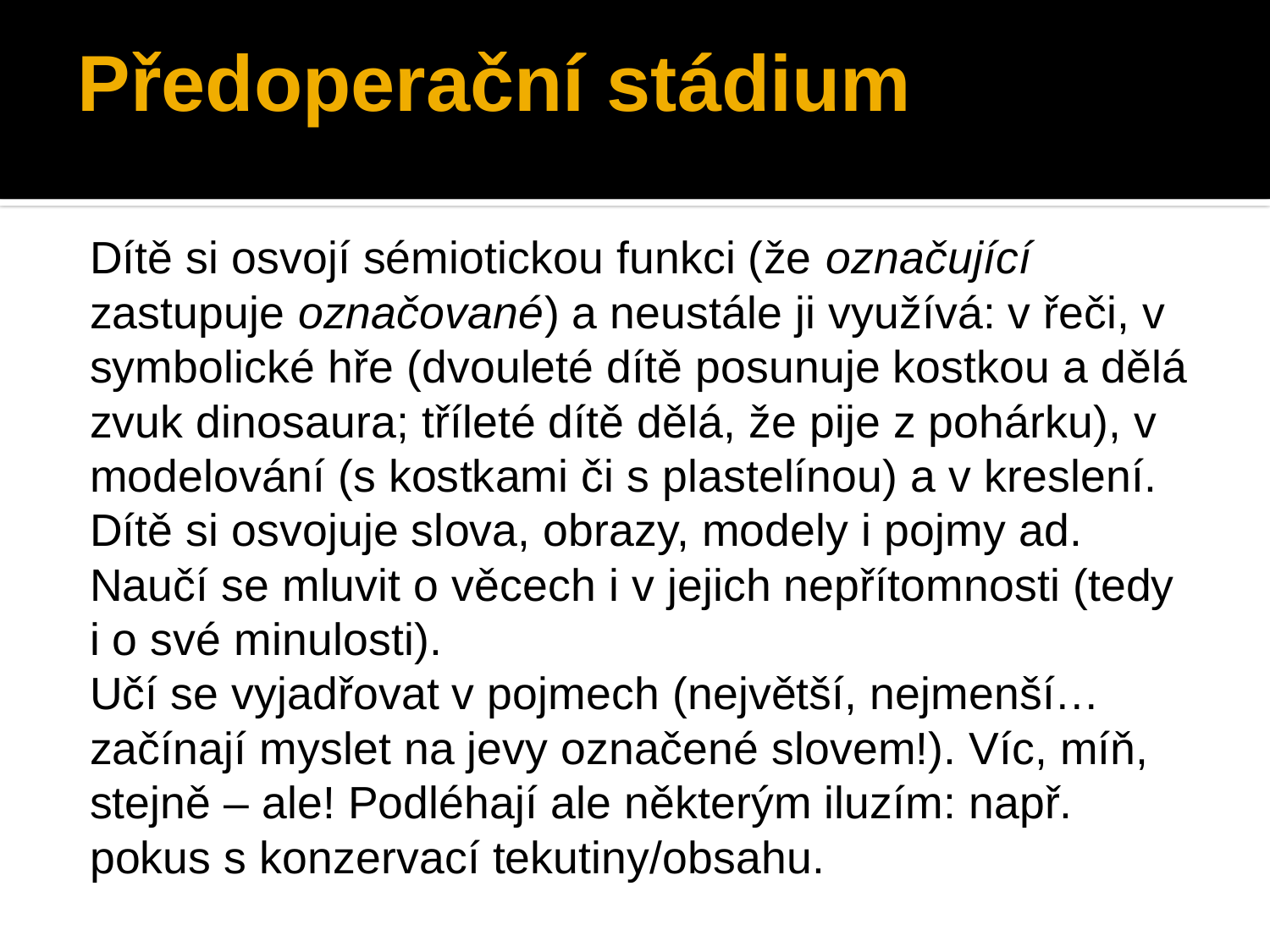

# Předoperační stádium
Dítě si osvojí sémiotickou funkci (že označující zastupuje označované) a neustále ji využívá: v řeči, v symbolické hře (dvouleté dítě posunuje kostkou a dělá zvuk dinosaura; tříleté dítě dělá, že pije z pohárku), v modelování (s kostkami či s plastelínou) a v kreslení.
Dítě si osvojuje slova, obrazy, modely i pojmy ad.
Naučí se mluvit o věcech i v jejich nepřítomnosti (tedy i o své minulosti).
Učí se vyjadřovat v pojmech (největší, nejmenší…začínají myslet na jevy označené slovem!). Víc, míň, stejně – ale! Podléhají ale některým iluzím: např. pokus s konzervací tekutiny/obsahu.